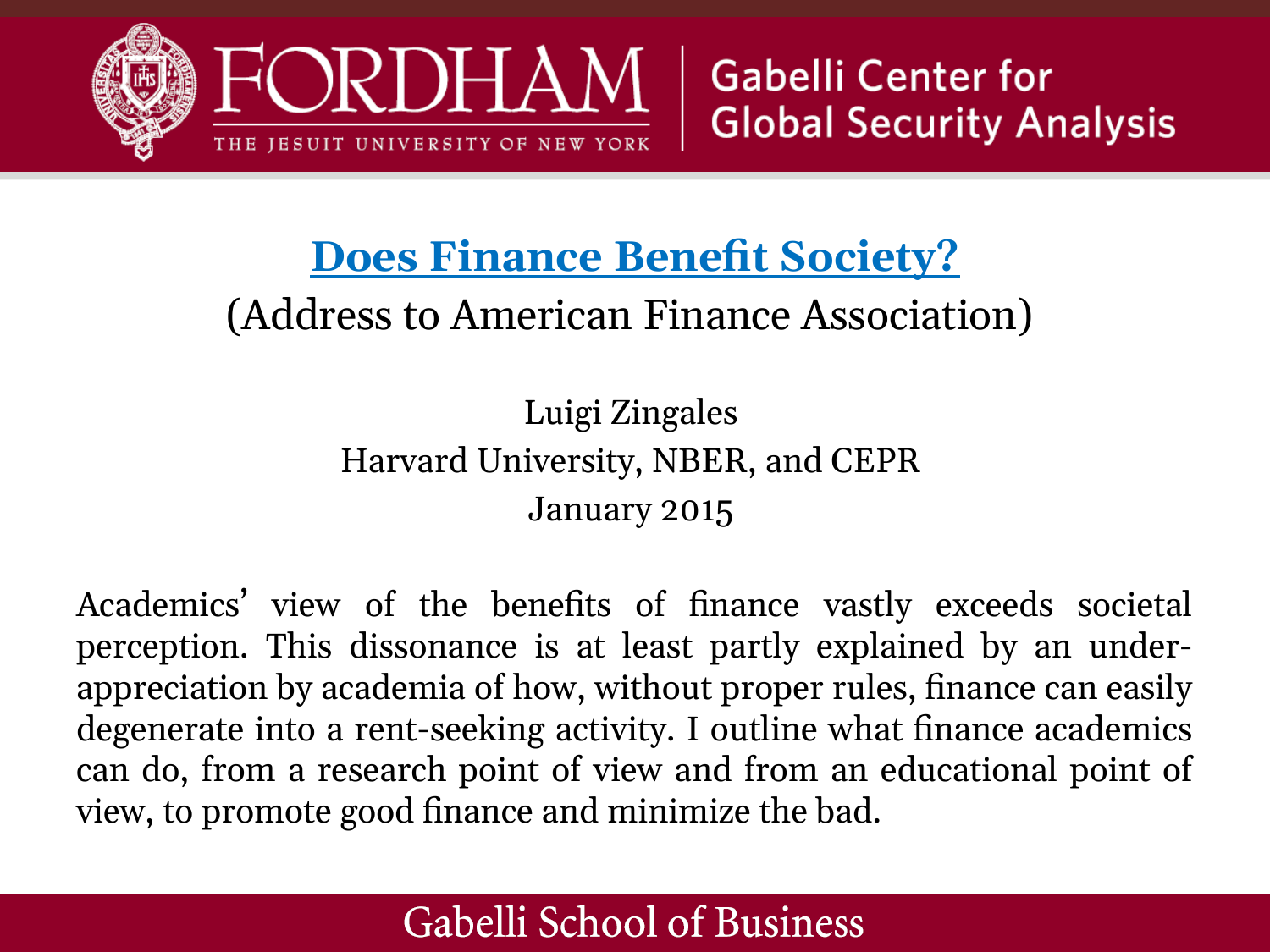

Does Finance Benefit Society?
(Address to American Finance Association)

Luigi Zingales
Harvard University, NBER, and CEPR
January 2015

Academics’ view of the benefits of finance vastly exceeds societal perception. This dissonance is at least partly explained by an under-appreciation by academia of how, without proper rules, finance can easily degenerate into a rent-seeking activity. I outline what finance academics can do, from a research point of view and from an educational point of view, to promote good finance and minimize the bad.